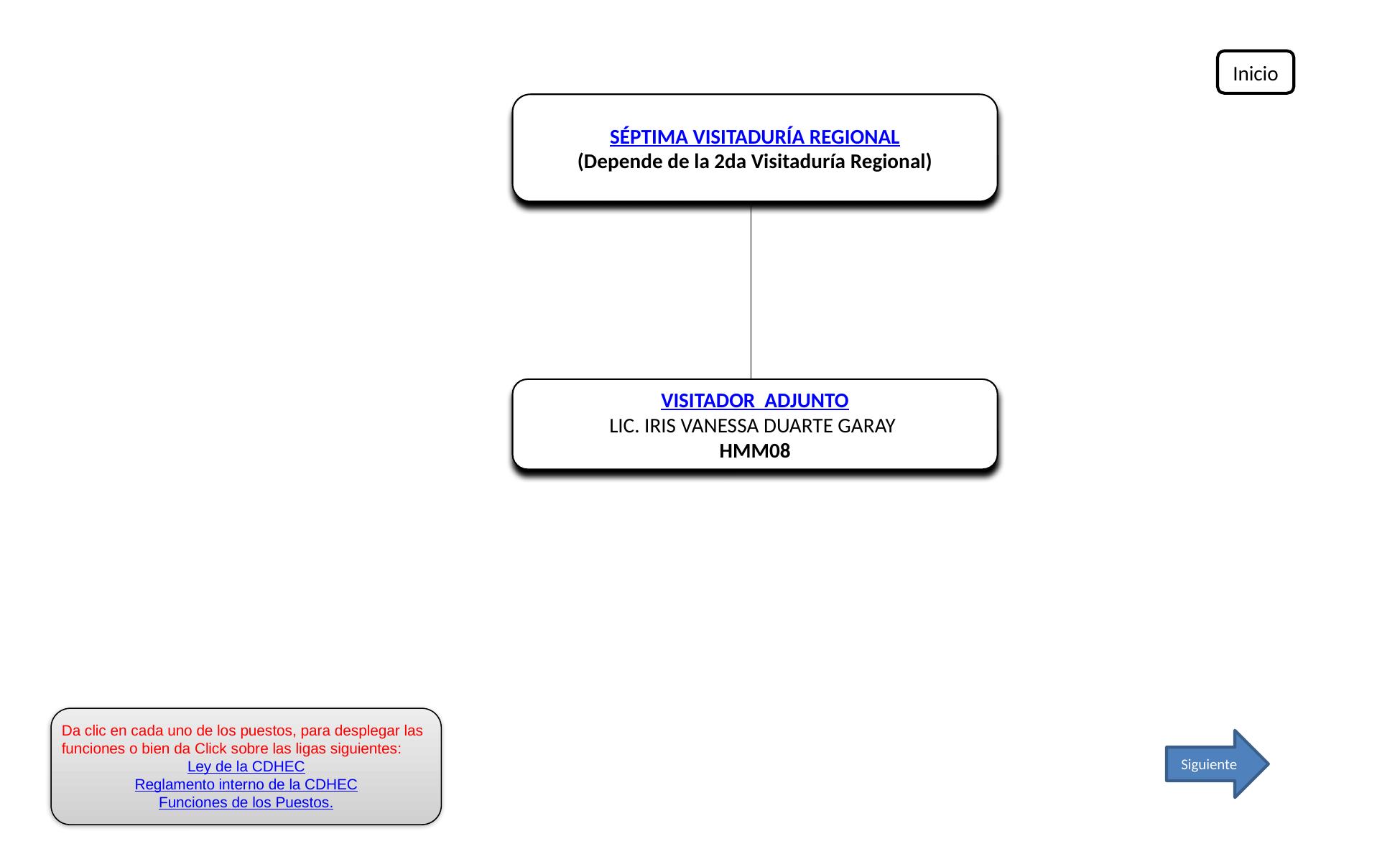

Inicio
SÉPTIMA VISITADURÍA REGIONAL
(Depende de la 2da Visitaduría Regional)
VISITADOR  ADJUNTO
LIC. IRIS VANESSA DUARTE GARAY
HMM08

Da clic en cada uno de los puestos, para desplegar las funciones o bien da Click sobre las ligas siguientes:
Ley de la CDHEC
Reglamento interno de la CDHEC
Funciones de los Puestos.
Siguiente